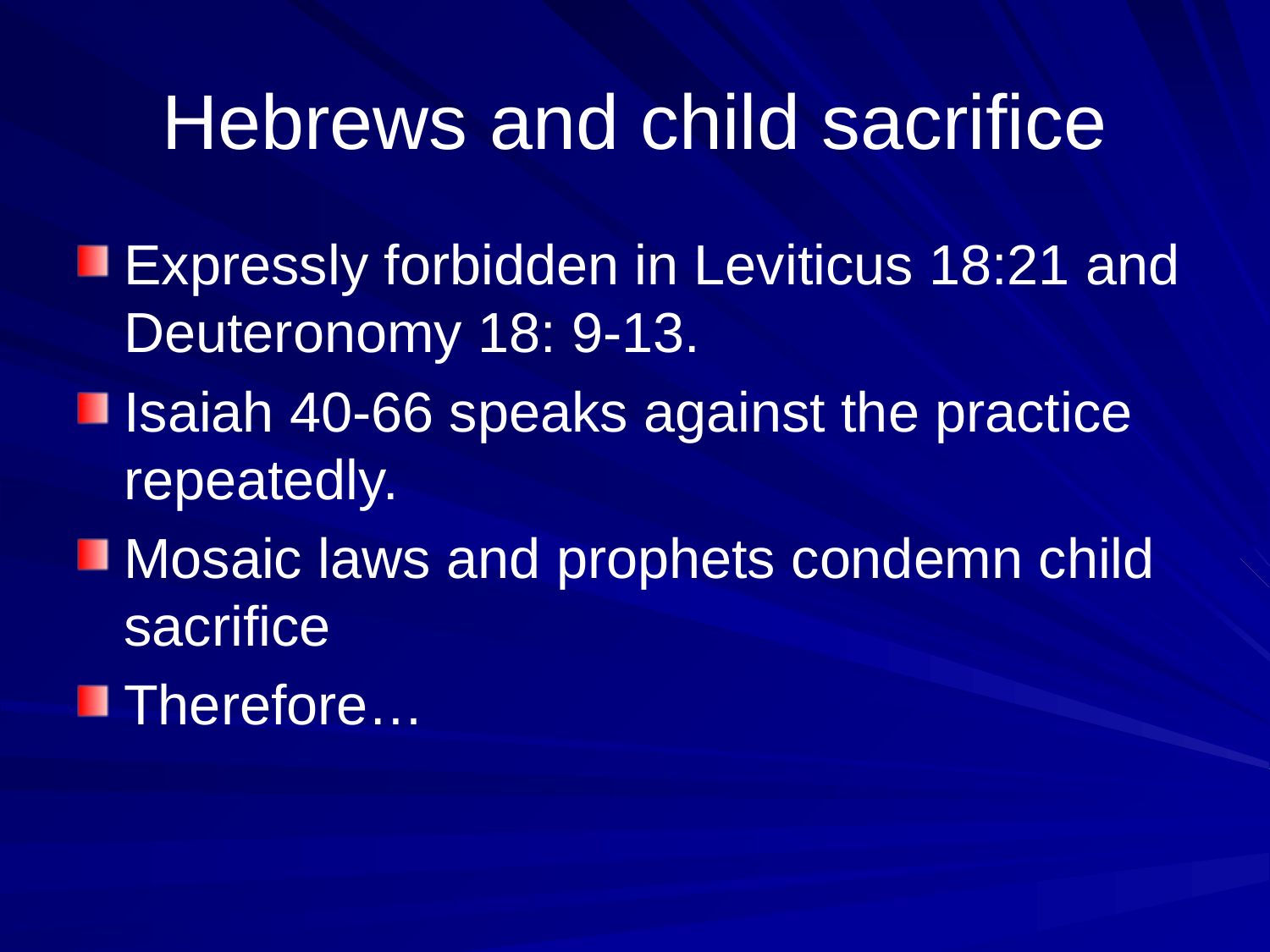

# Hebrews and child sacrifice
Expressly forbidden in Leviticus 18:21 and Deuteronomy 18: 9-13.
Isaiah 40-66 speaks against the practice repeatedly.
Mosaic laws and prophets condemn child sacrifice
Therefore…